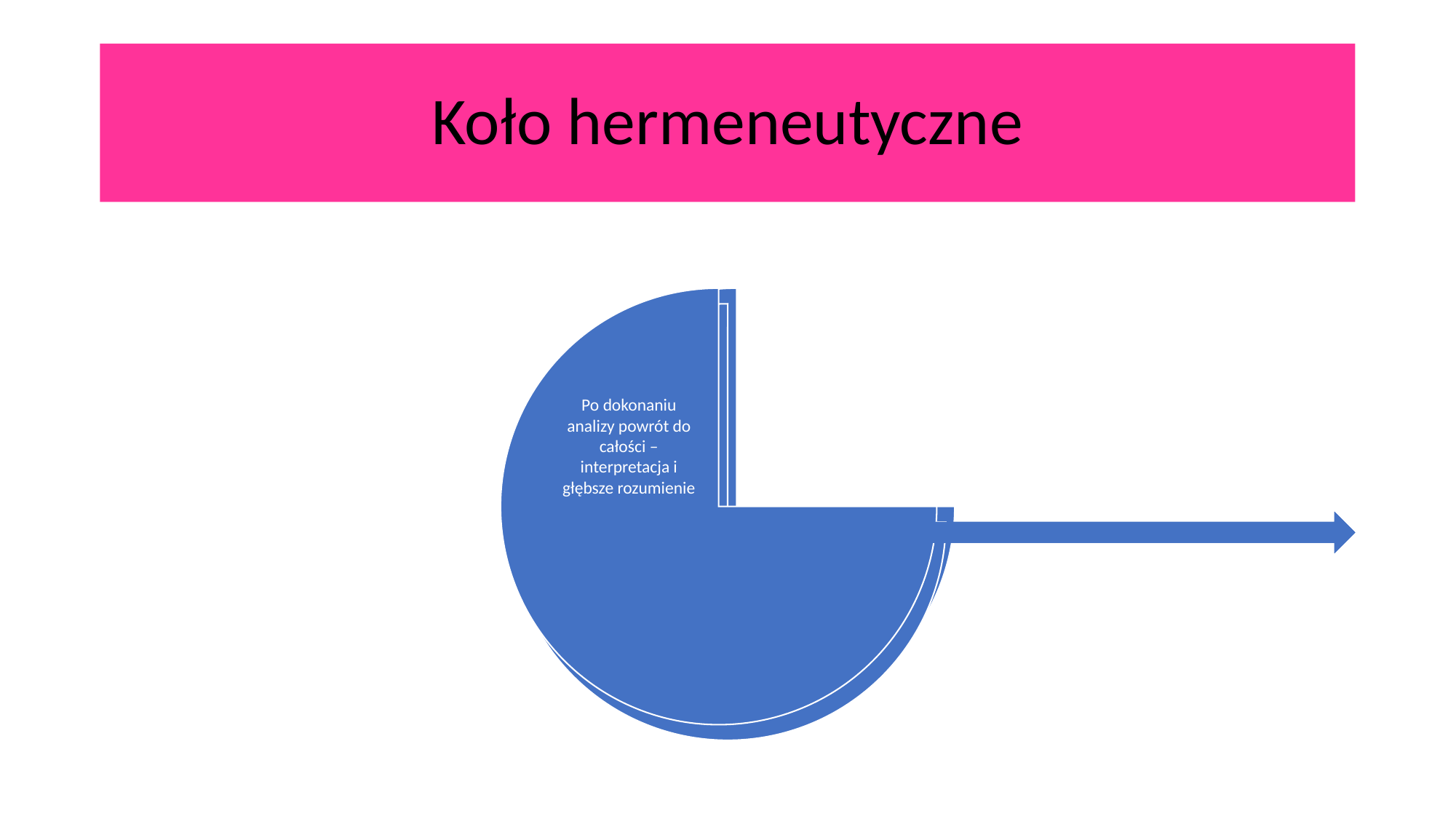

# Koło hermeneutyczne
Intuicyjne uchwycenie sensu całości (tekstu)
Rozbiór
(analiza cząstkowa)
Po dokonaniu analizy powrót do całości – interpretacja i głębsze rozumienie